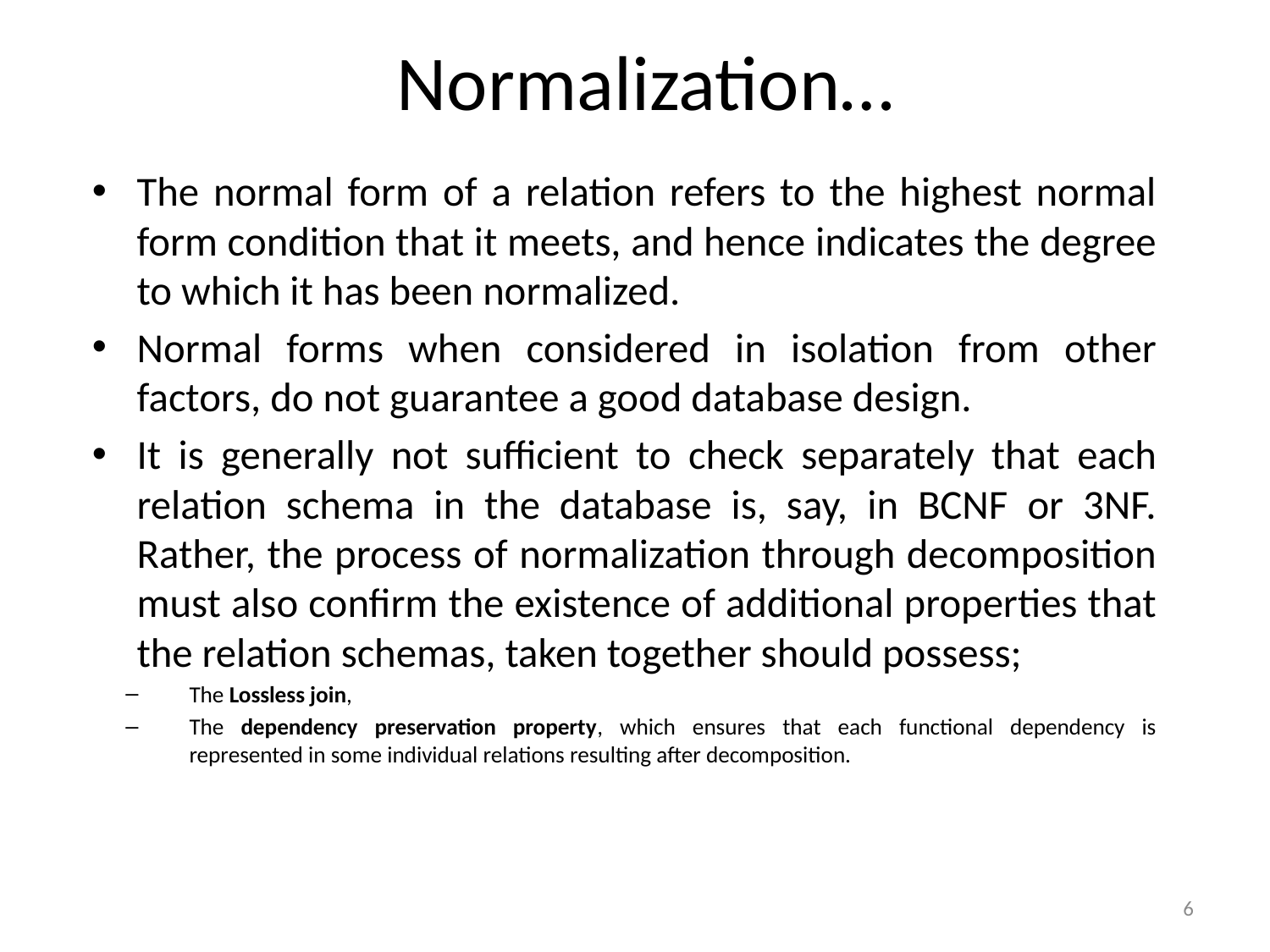

# Normalization…
The normal form of a relation refers to the highest normal form condition that it meets, and hence indicates the degree to which it has been normalized.
Normal forms when considered in isolation from other factors, do not guarantee a good database design.
It is generally not sufficient to check separately that each relation schema in the database is, say, in BCNF or 3NF. Rather, the process of normalization through decomposition must also confirm the existence of additional properties that the relation schemas, taken together should possess;
The Lossless join,
The dependency preservation property, which ensures that each functional dependency is represented in some individual relations resulting after decomposition.
6